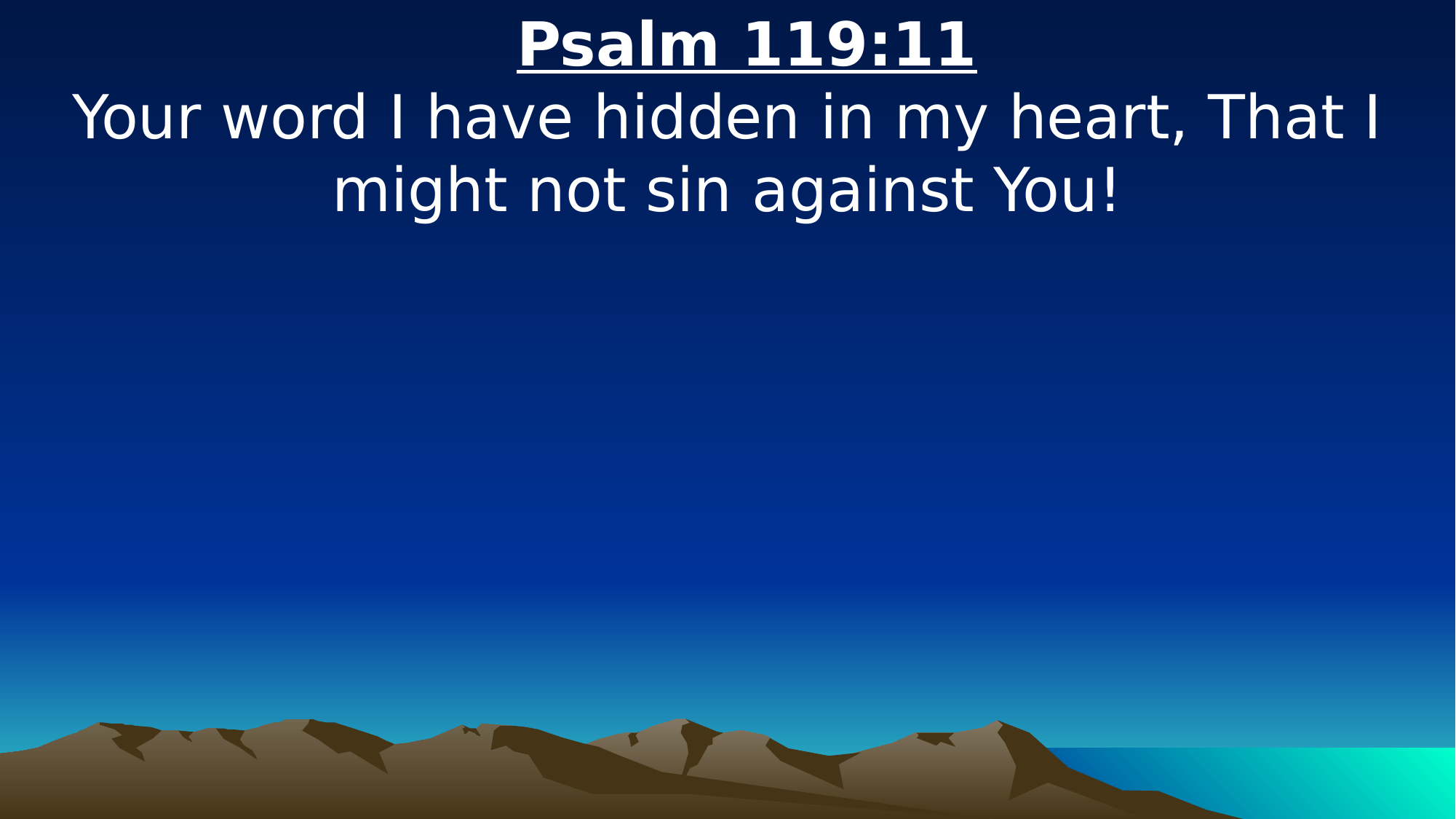

Psalm 119:11
Your word I have hidden in my heart, That I might not sin against You!